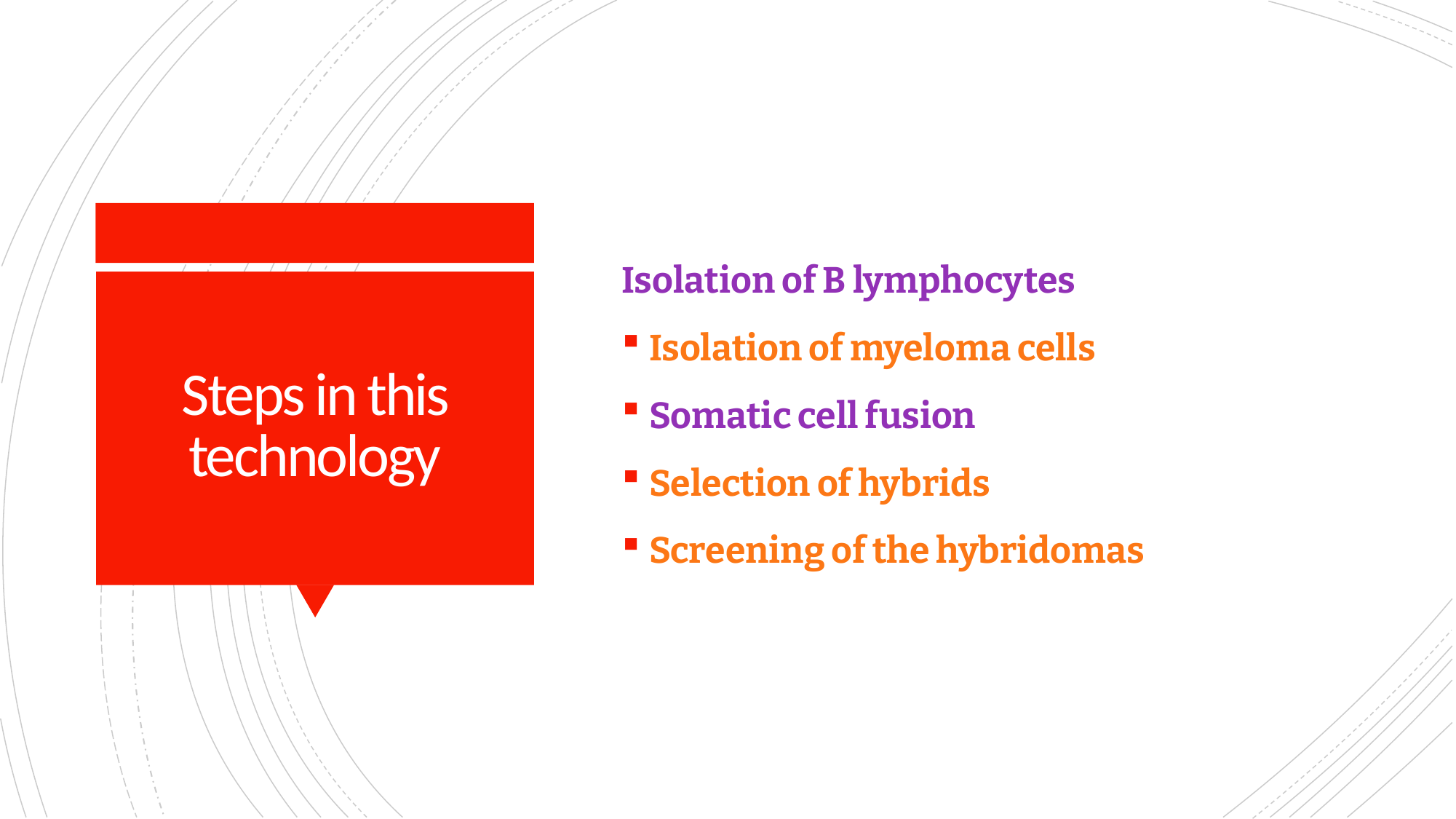

Isolation of B lymphocytes
Isolation of myeloma cells
Somatic cell fusion
Selection of hybrids
Screening of the hybridomas
# Steps in this technology